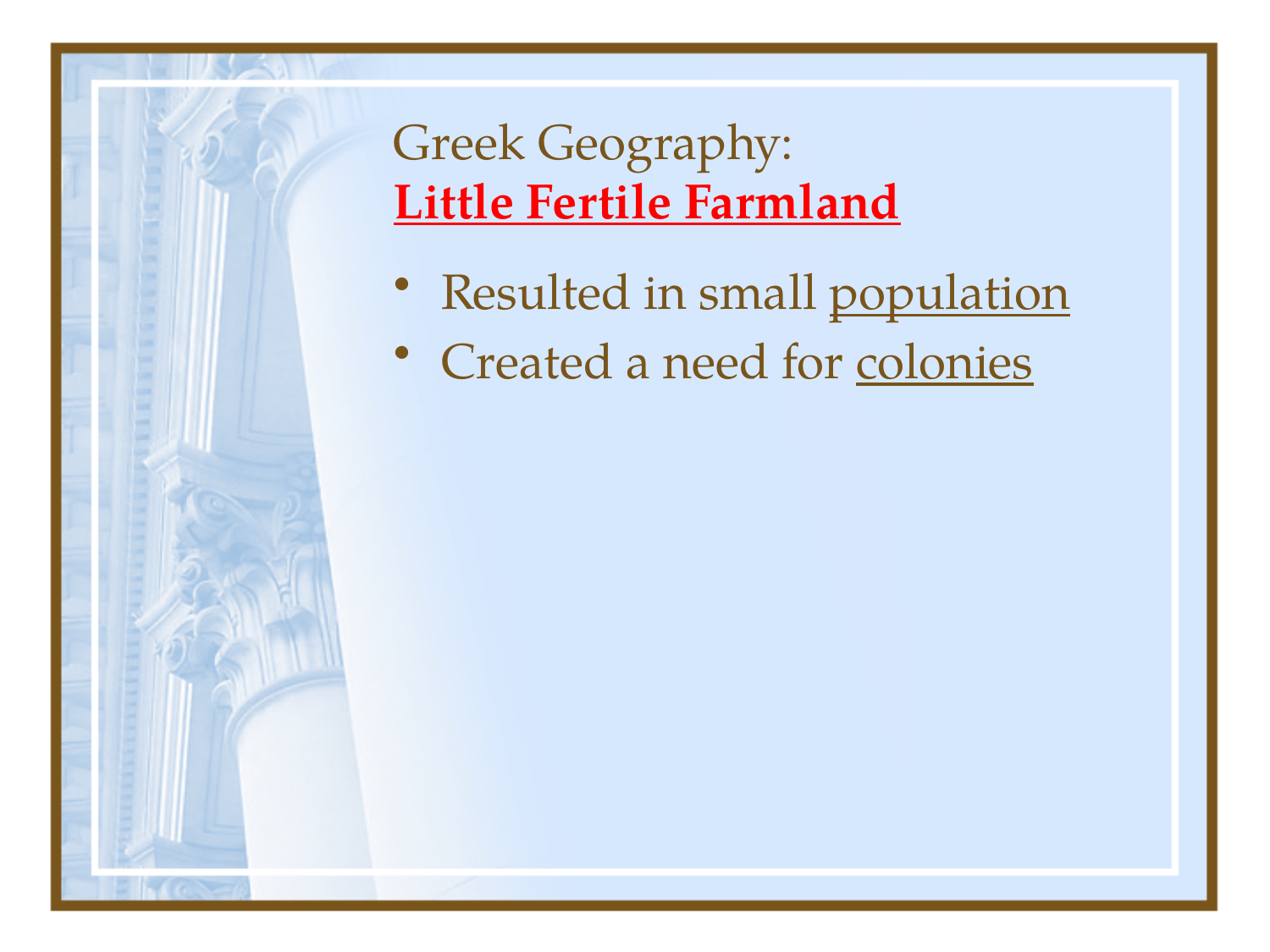

# Greek Geography: Little Fertile Farmland
Resulted in small population
Created a need for colonies